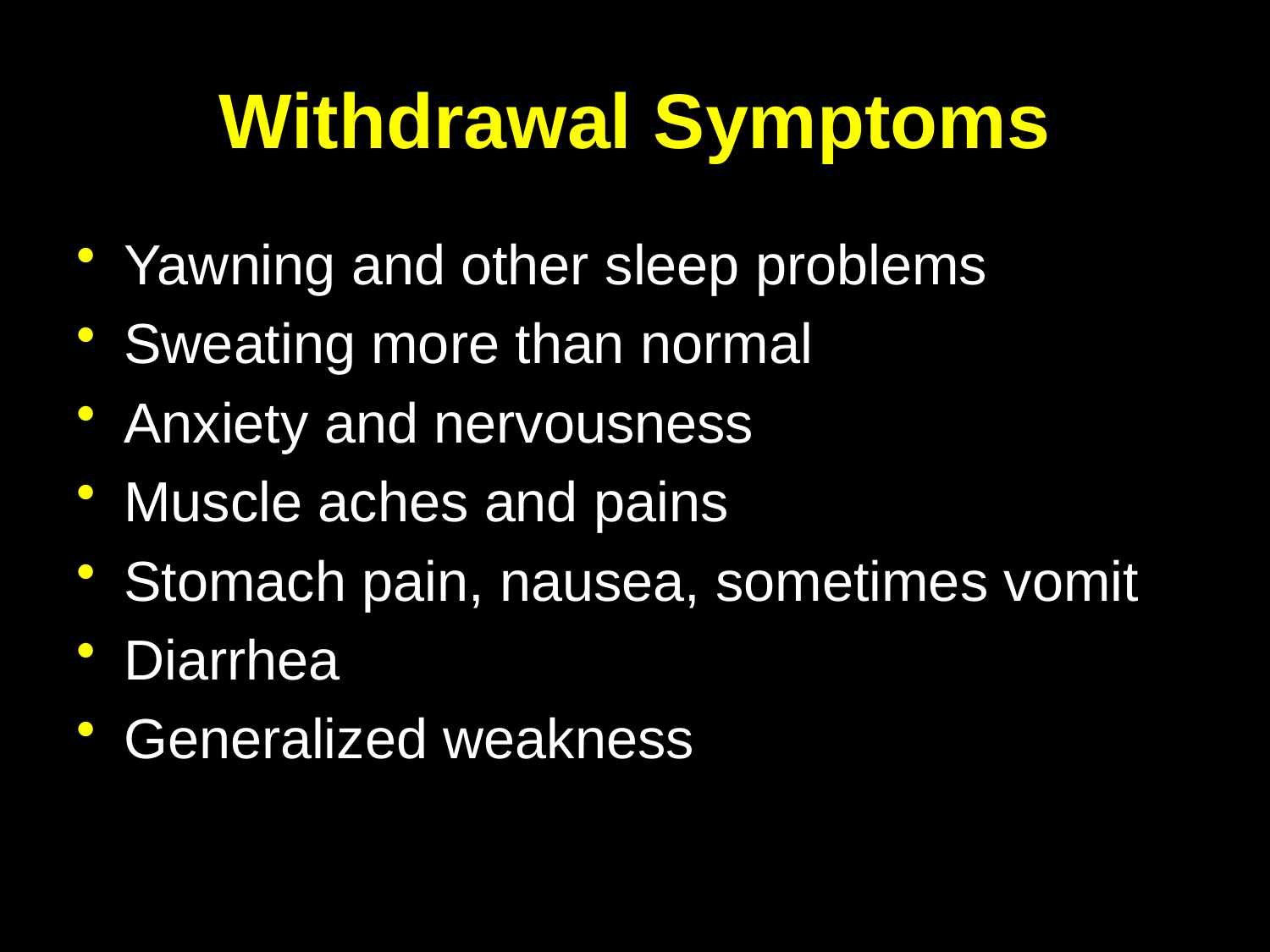

# Withdrawal Symptoms
Yawning and other sleep problems
Sweating more than normal
Anxiety and nervousness
Muscle aches and pains
Stomach pain, nausea, sometimes vomit
Diarrhea
Generalized weakness